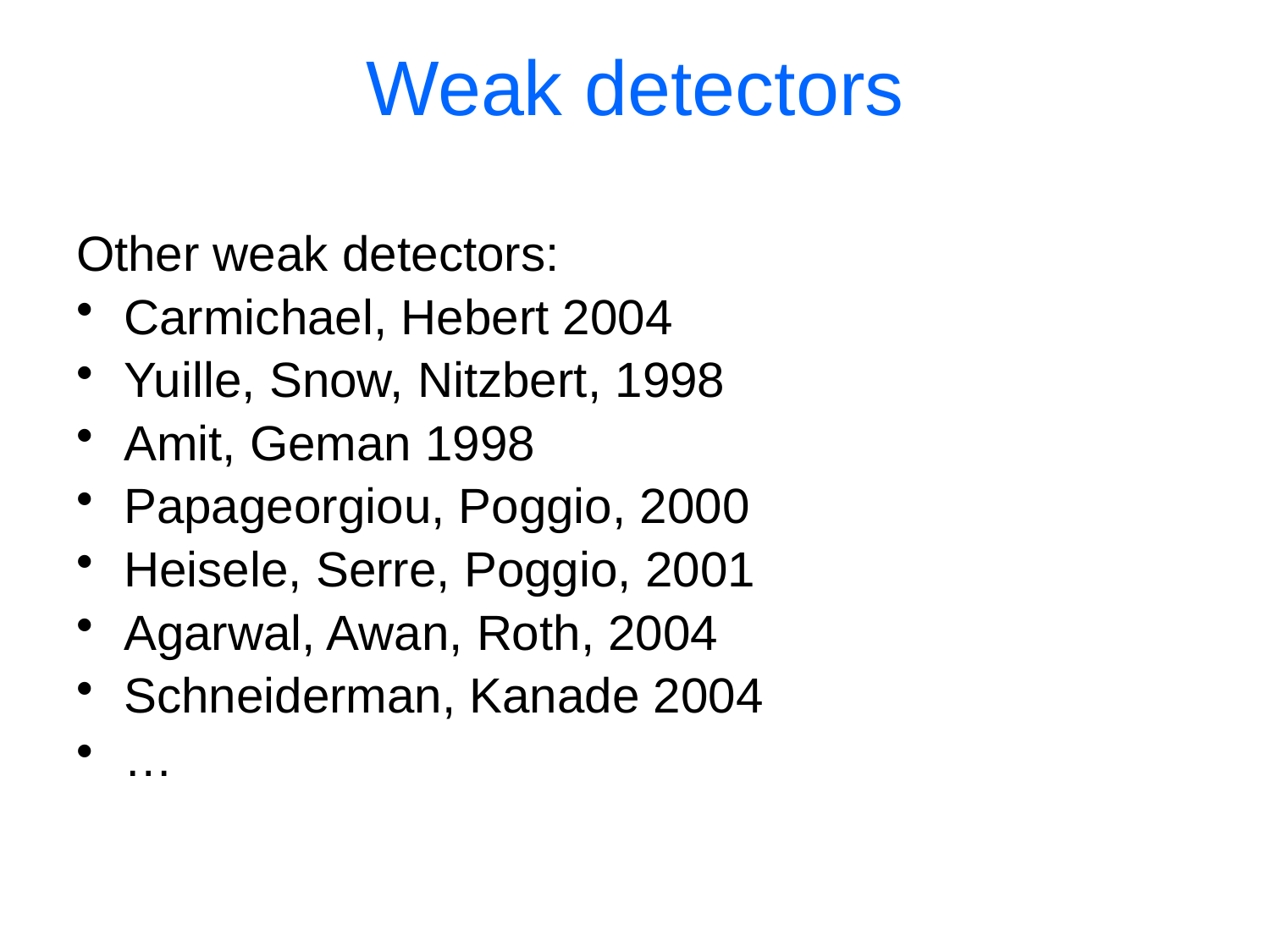

# Weak detectors
Other weak detectors:
Carmichael, Hebert 2004
Yuille, Snow, Nitzbert, 1998
Amit, Geman 1998
Papageorgiou, Poggio, 2000
Heisele, Serre, Poggio, 2001
Agarwal, Awan, Roth, 2004
Schneiderman, Kanade 2004
…